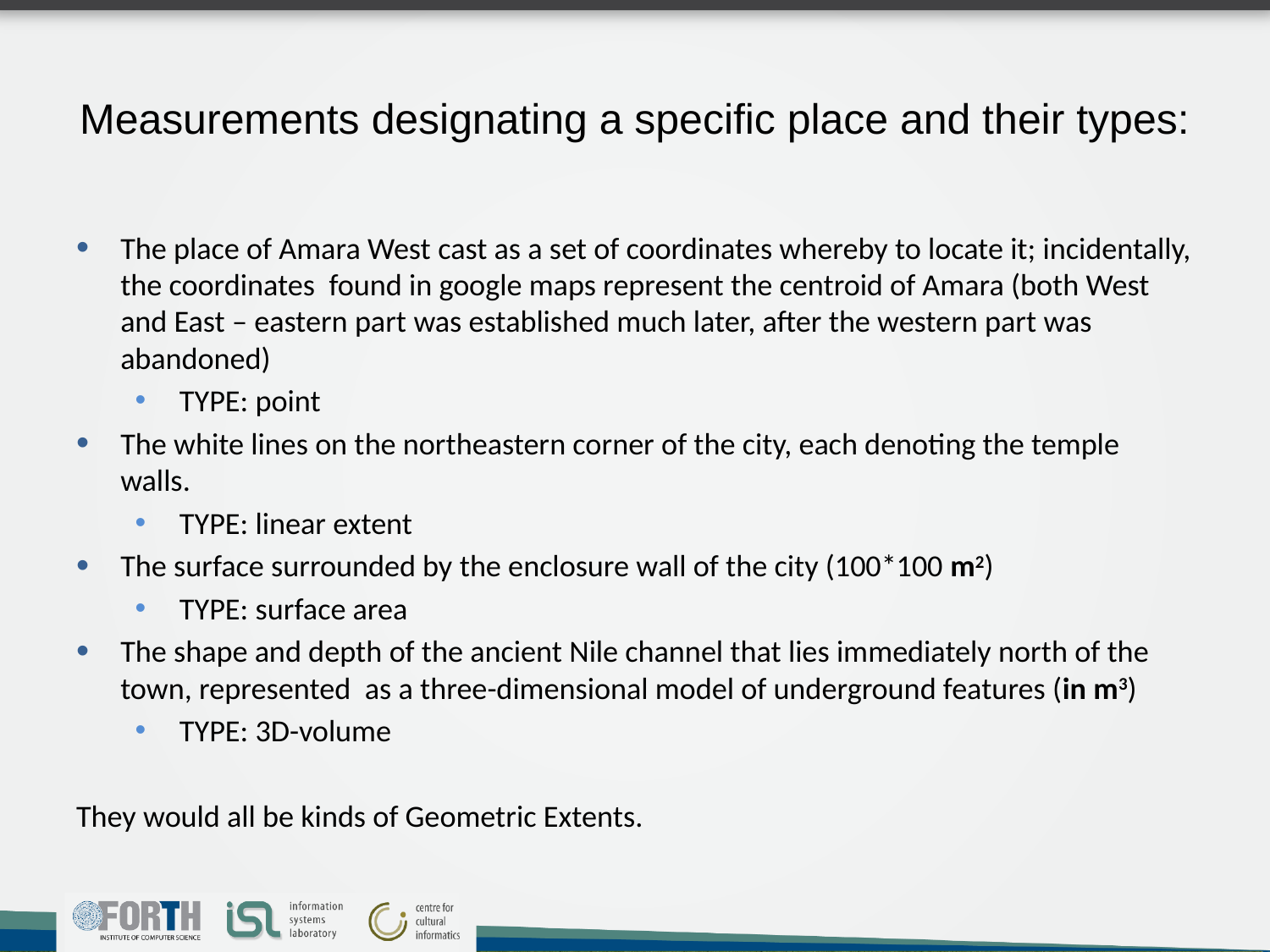

# Measurements designating a specific place and their types:
The place of Amara West cast as a set of coordinates whereby to locate it; incidentally, the coordinates  found in google maps represent the centroid of Amara (both West and East – eastern part was established much later, after the western part was abandoned)
TYPE: point
The white lines on the northeastern corner of the city, each denoting the temple walls.
TYPE: linear extent
The surface surrounded by the enclosure wall of the city (100*100 m2)
TYPE: surface area
The shape and depth of the ancient Nile channel that lies immediately north of the town, represented  as a three-dimensional model of underground features (in m3)
TYPE: 3D-volume

They would all be kinds of Geometric Extents.